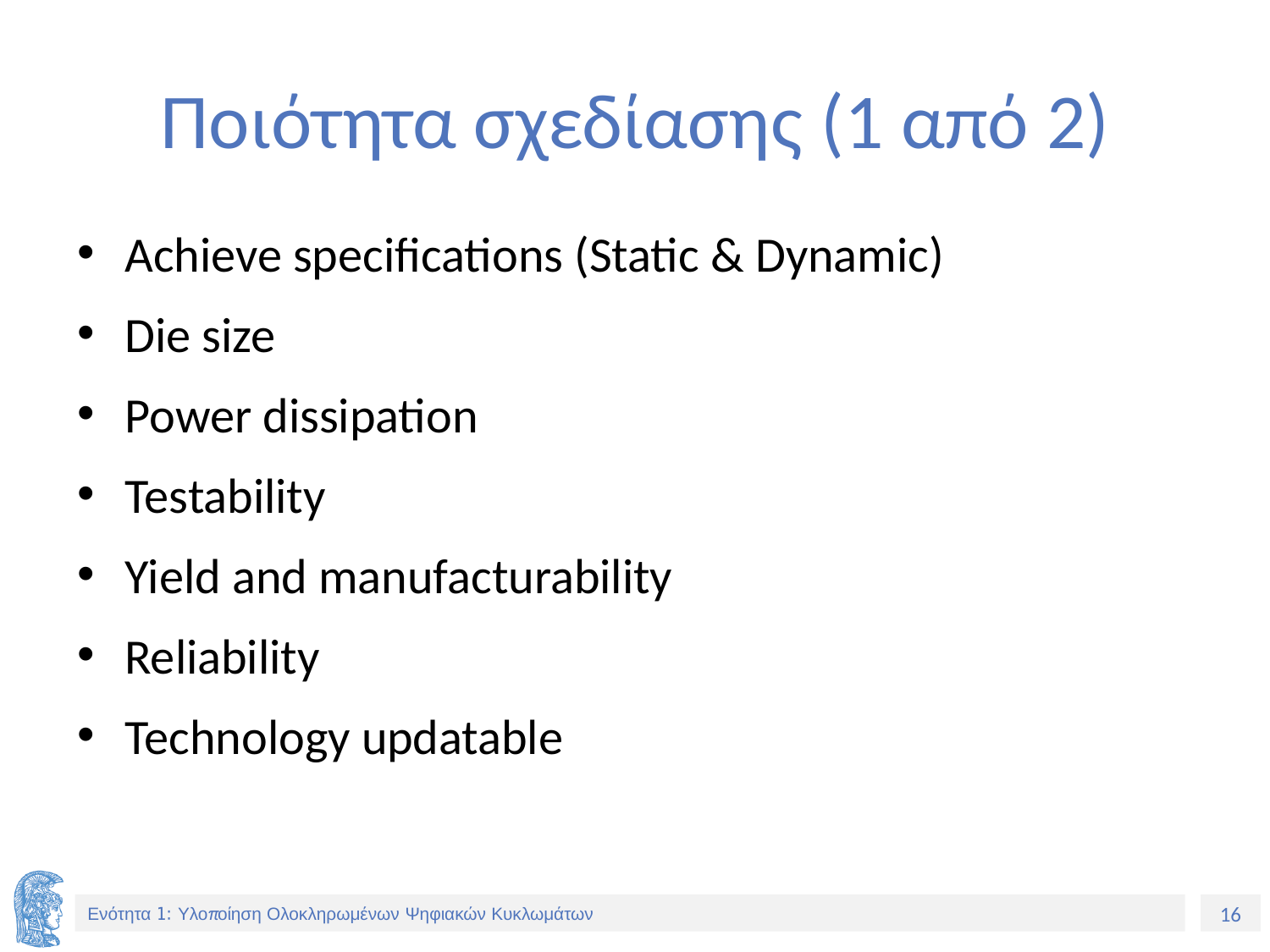

# Ποιότητα σχεδίασης (1 από 2)
Achieve specifications (Static & Dynamic)
Die size
Power dissipation
Testability
Yield and manufacturability
Reliability
Technology updatable